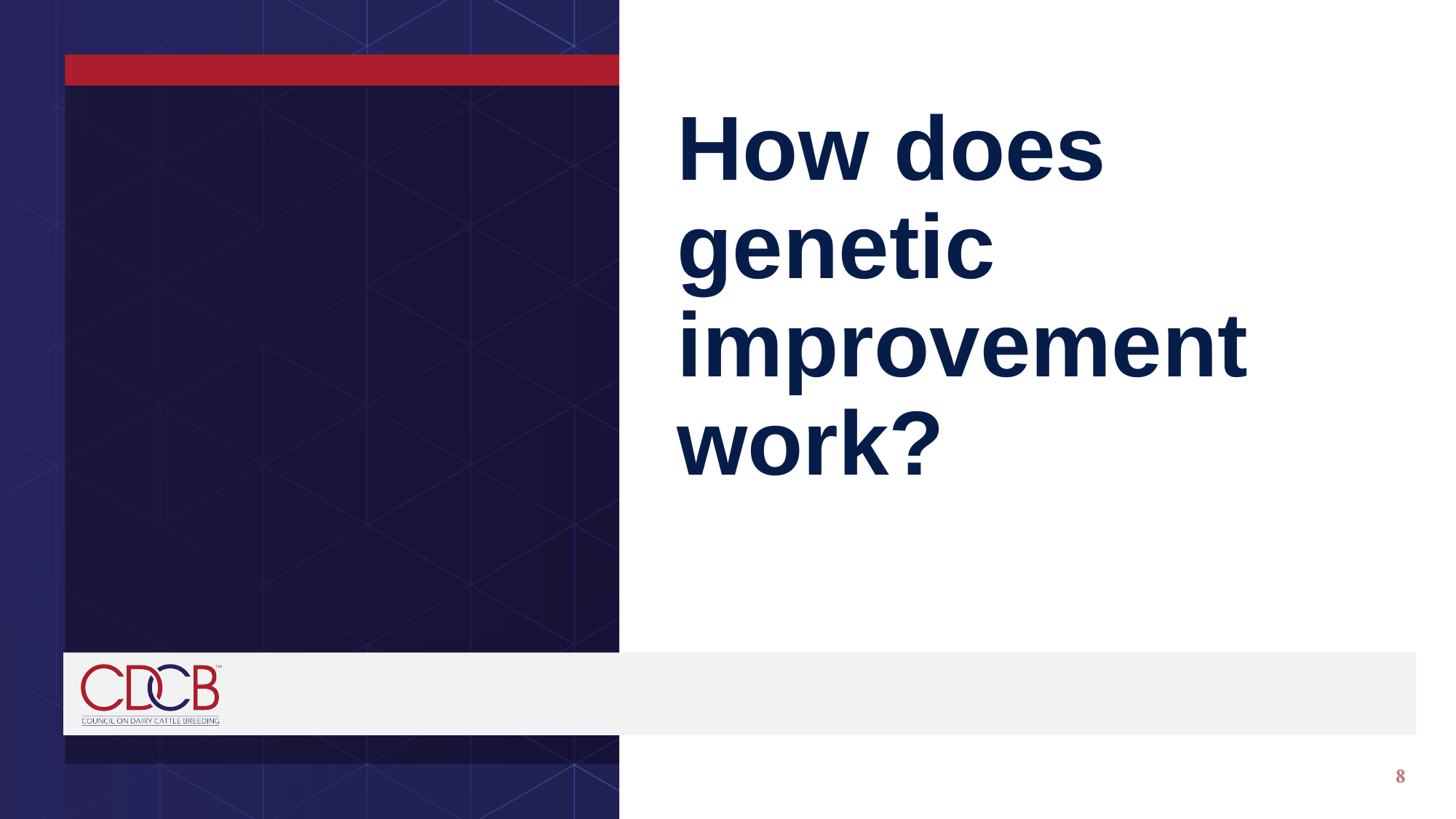

# How does genetic improvement work?
8